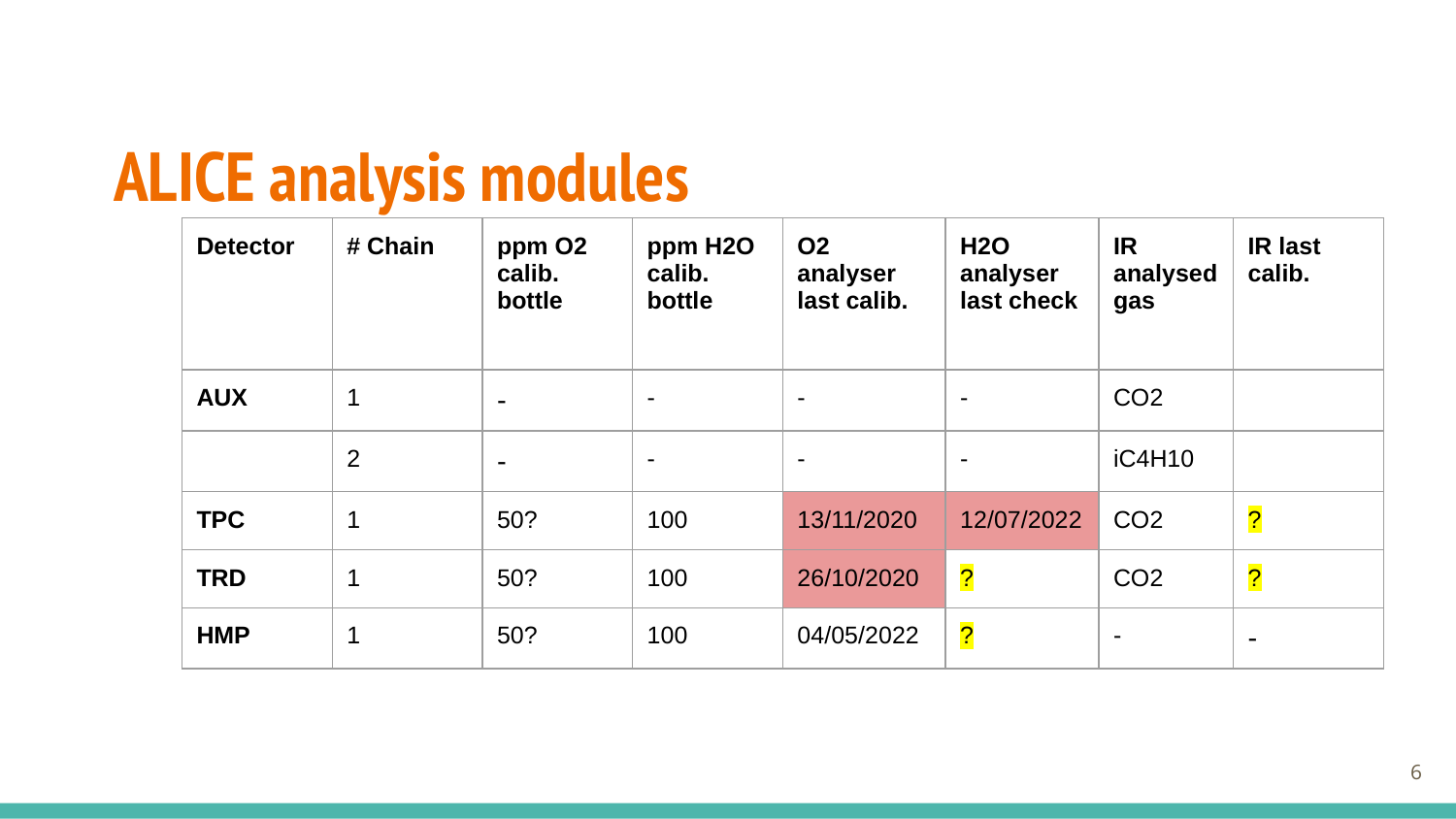

# ALICE analysis modules
| Detector | # Chain | ppm O2 calib. bottle | ppm H2O calib. bottle | O2 analyser last calib. | H2O analyser last check | IR analysed gas | IR last calib. |
| --- | --- | --- | --- | --- | --- | --- | --- |
| AUX | 1 | - | - | - | - | CO2 |  |
|  | 2 | - | - | - | - | iC4H10 |  |
| TPC | 1 | 50? | 100 | 13/11/2020 | 12/07/2022 | CO2 | ? |
| TRD | 1 | 50? | 100 | 26/10/2020 | ? | CO2 | ? |
| HMP | 1 | 50? | 100 | 04/05/2022 | ? | - | - |
6